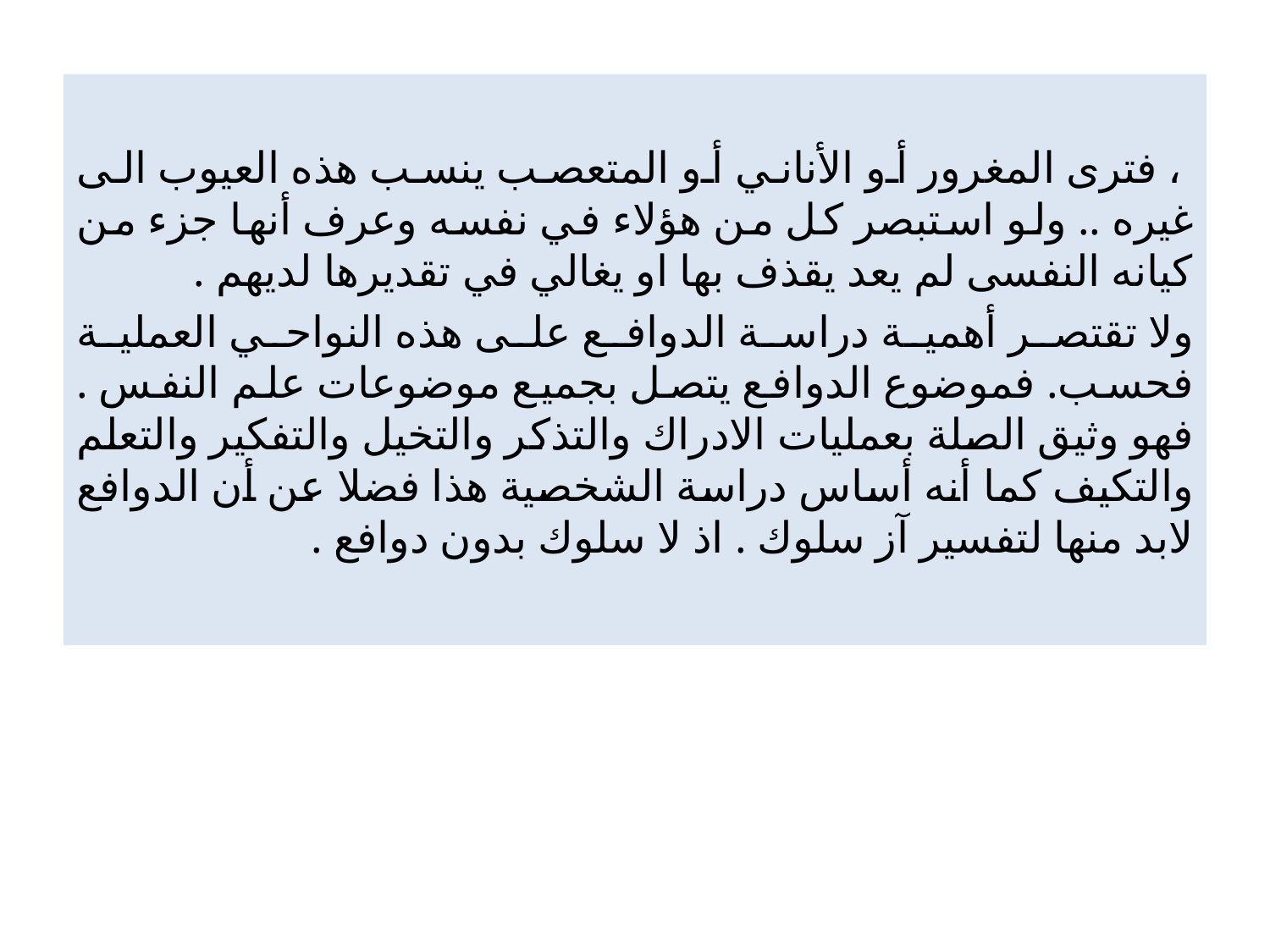

، فترى المغرور أو الأناني أو المتعصب ينسب هذه العيوب الى غيره .. ولو استبصر كل من هؤلاء في نفسه وعرف أنها جزء من كيانه النفسى لم يعد يقذف بها او يغالي في تقديرها لديهم .
ولا تقتصر أهمية دراسة الدوافع على هذه النواحي العملية فحسب. فموضوع الدوافع يتصل بجميع موضوعات علم النفس . فهو وثيق الصلة بعمليات الادراك والتذكر والتخيل والتفكير والتعلم والتكيف كما أنه أساس دراسة الشخصية هذا فضلا عن أن الدوافع لابد منها لتفسير آز سلوك . اذ لا سلوك بدون دوافع .